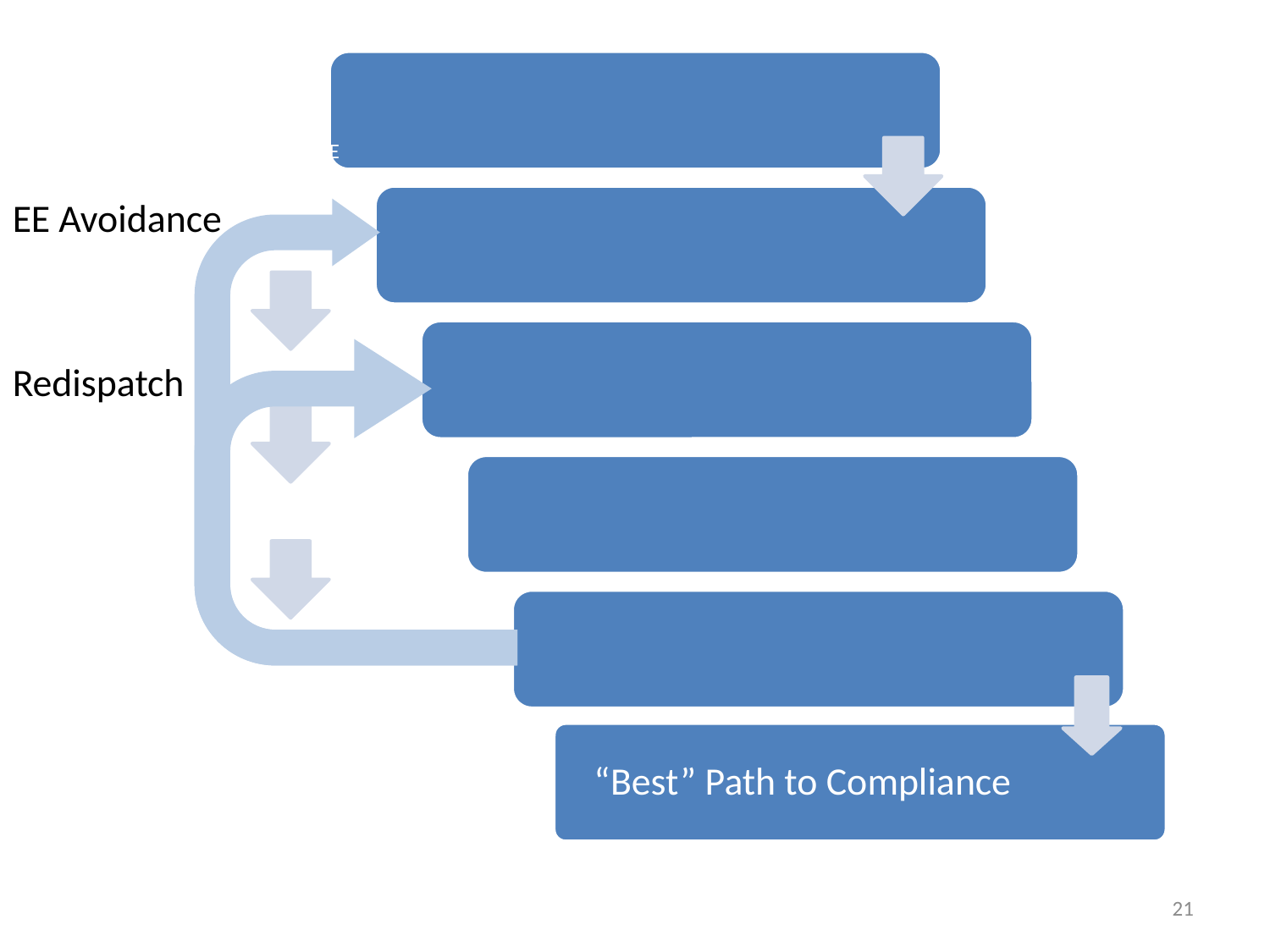

Evaluate 6 Plan Types
EE Avoidance

Redispatch

   “Best” Path to Compliance
21